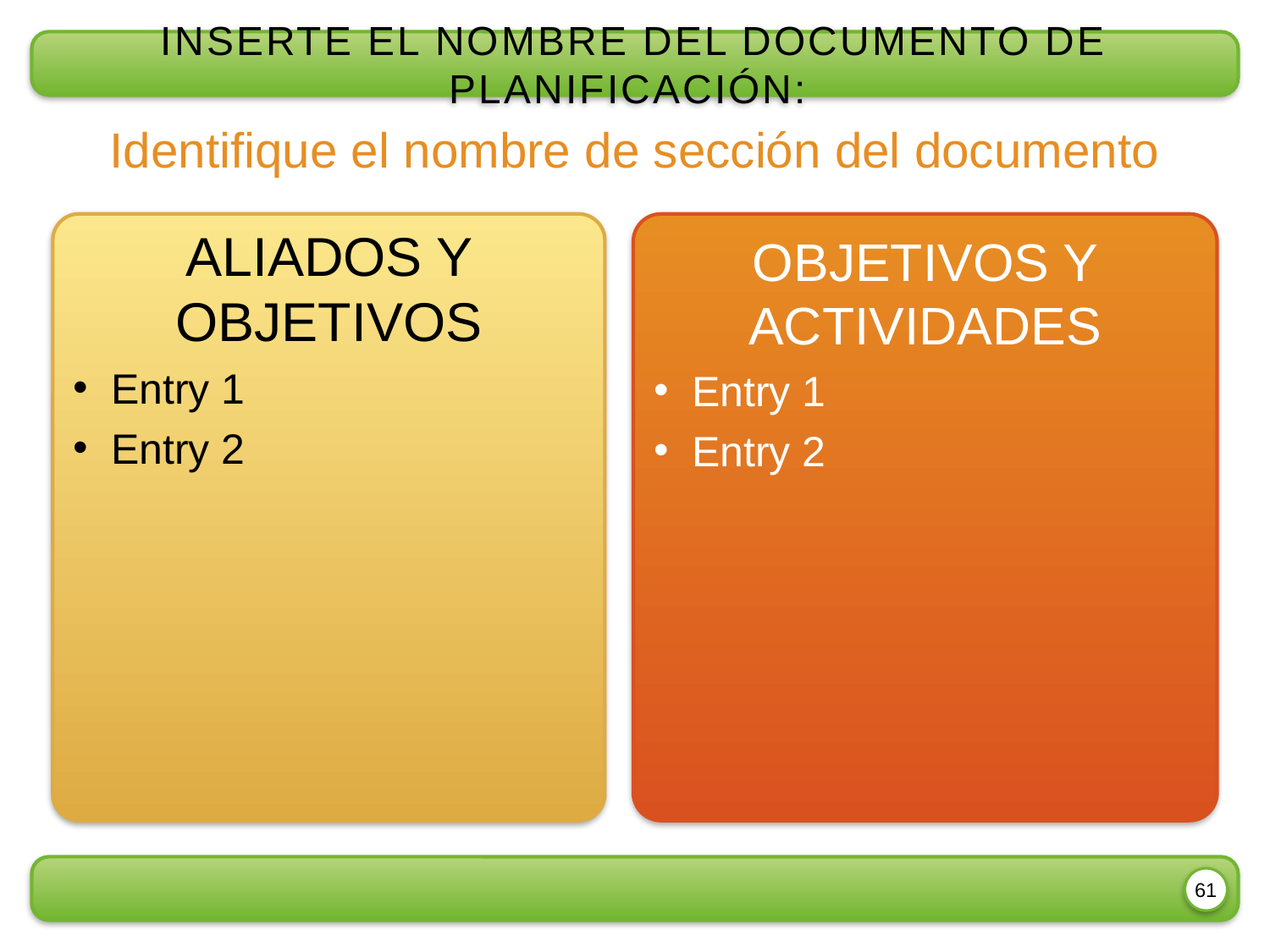

Inserte el nombre del documento de planificación:
Identifique el nombre de sección del documento
Aliados y objetivos
Entry 1
Entry 2
Objetivos y actividades
Entry 1
Entry 2

61